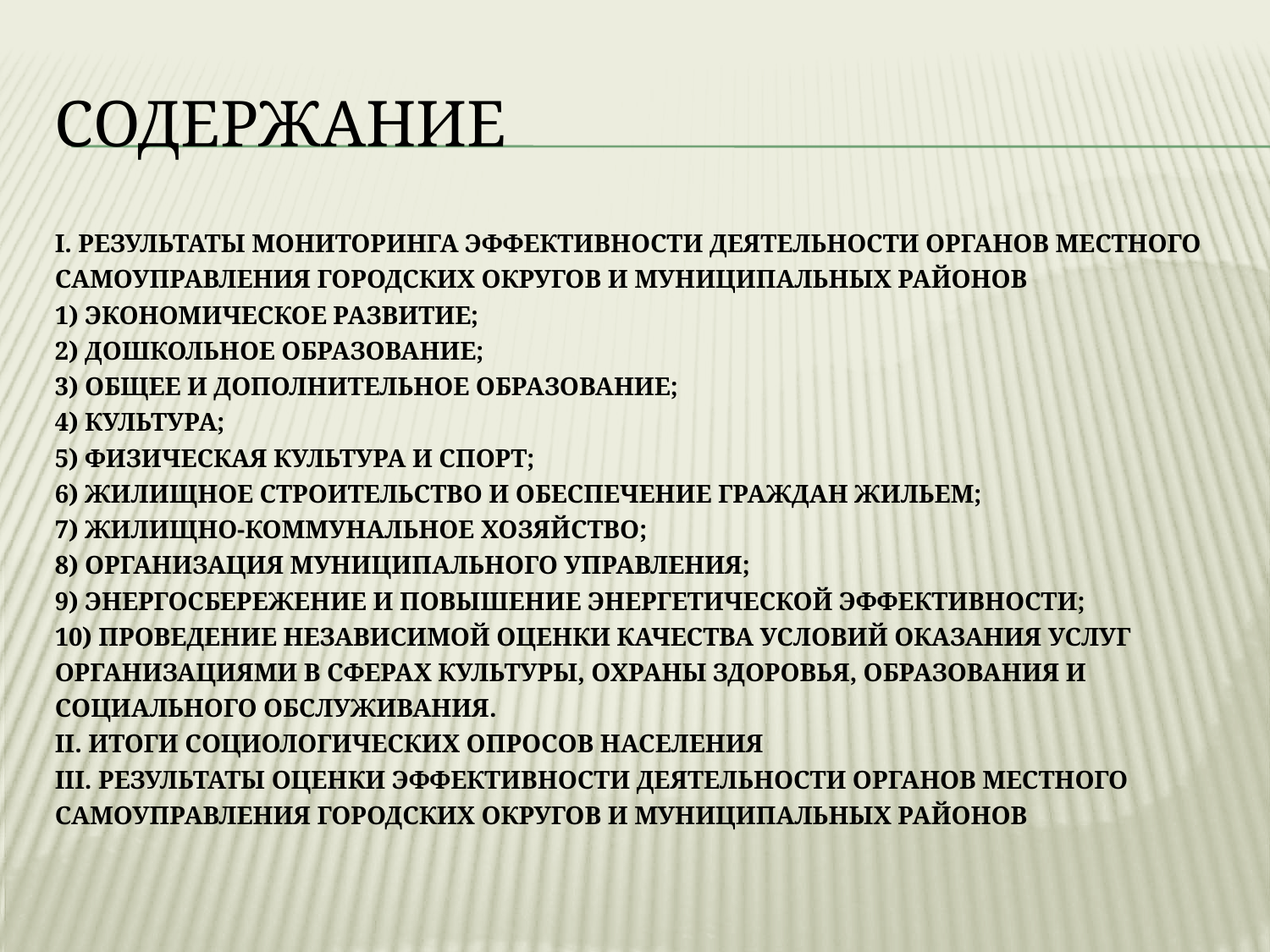

# СОДЕРЖАНИЕ
I. РЕЗУЛЬТАТЫ МОНИТОРИНГА ЭФФЕКТИВНОСТИ ДЕЯТЕЛЬНОСТИ ОРГАНОВ МЕСТНОГО САМОУПРАВЛЕНИЯ ГОРОДСКИХ ОКРУГОВ И МУНИЦИПАЛЬНЫХ РАЙОНОВ
1) экономическое развитие;
2) дошкольное образование;
3) общее и дополнительное образование;
4) культура;
5) физическая культура и спорт;
6) жилищное строительство и обеспечение граждан жильем;
7) жилищно-коммунальное хозяйство;
8) организация муниципального управления;
9) энергосбережение и повышение энергетической эффективности;
10) ПРОВЕДЕНИЕ НЕЗАВИСИМОЙ ОЦЕНКИ КАЧЕСТВА УСЛОВИЙ ОКАЗАНИЯ УСЛУГ ОРГАНИЗАЦИЯМИ В СФЕРАХ КУЛЬТУРЫ, ОХРАНЫ ЗДОРОВЬЯ, ОБРАЗОВАНИЯ И СОЦИАЛЬНОГО ОБСЛУЖИВАНИЯ.
II. ИТОГИ СОЦИОЛОГИЧЕСКИХ ОПРОСОВ НАСЕЛЕНИЯ
III. РЕЗУЛЬТАТЫ ОЦЕНКИ ЭФФЕКТИВНОСТИ ДЕЯТЕЛЬНОСТИ ОРГАНОВ МЕСТНОГО САМОУПРАВЛЕНИЯ ГОРОДСКИХ ОКРУГОВ И МУНИЦИПАЛЬНЫХ РАЙОНОВ